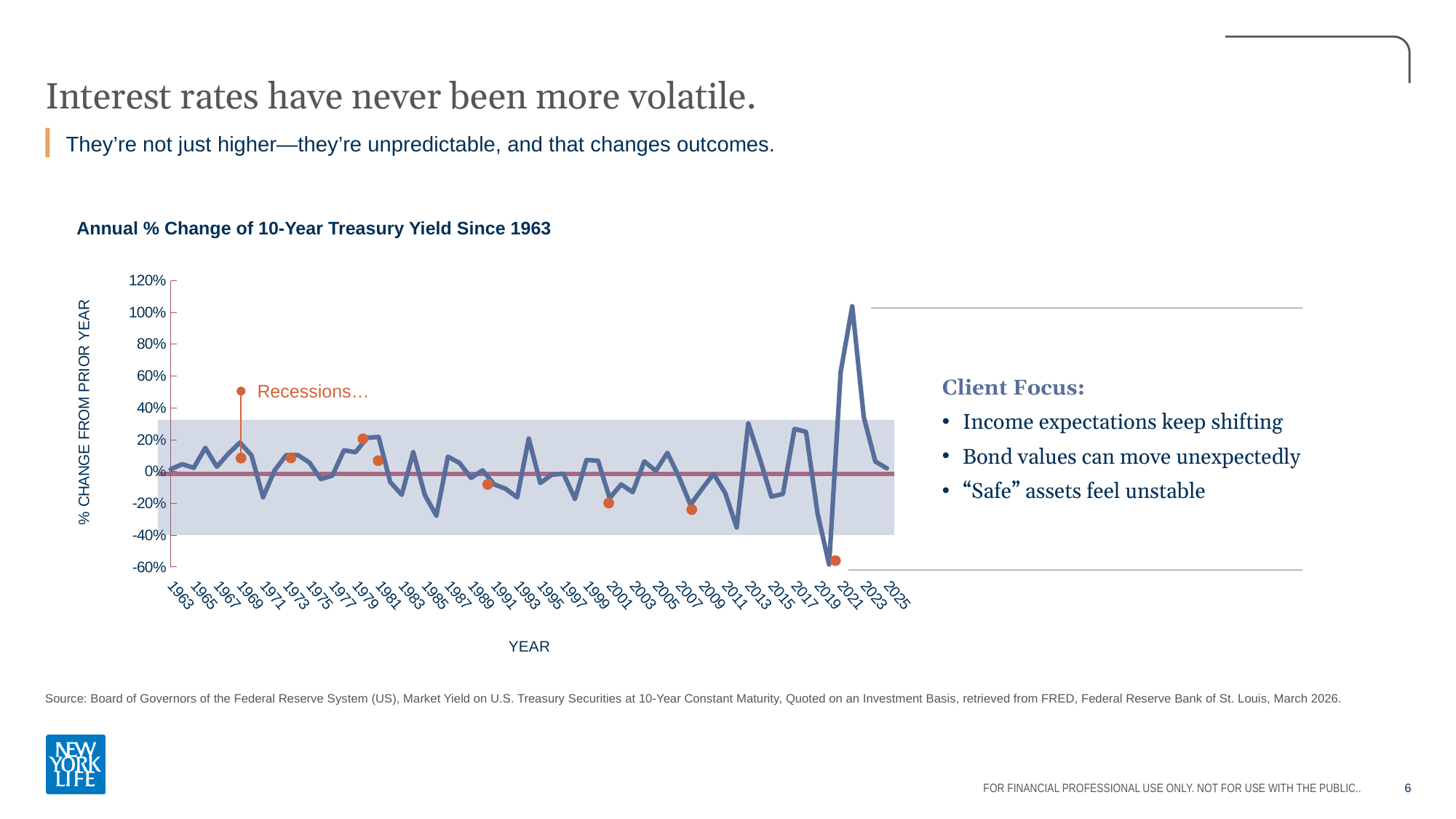

# Interest rates have never been more volatile.
They’re not just higher—they’re unpredictable, and that changes outcomes.
Annual % Change of 10-Year Treasury Yield Since 1963

### Chart

| Category | Percent |
|---|---|
| 1963 | 0.0140652 |
| 1964 | 0.04643030000000001 |
| 1965 | 0.023006099999999998 |
| 1966 | 0.1497178 |
| 1967 | 0.029971499999999998 |
| 1968 | 0.1127043 |
| 1969 | 0.18219639999999998 |
| 1970 | 0.10214359999999999 |
| 1971 | -0.1622769 |
| 1972 | 0.0073295 |
| 1973 | 0.1034581 |
| 1974 | 0.10430690000000001 |
| 1975 | 0.057062 |
| 1976 | -0.047688100000000004 |
| 1977 | -0.025626799999999998 |
| 1978 | 0.13356780000000001 |
| 1979 | 0.1218493 |
| 1980 | 0.2120755 |
| 1981 | 0.21760079999999998 |
| 1982 | -0.0657883 |
| 1983 | -0.14628439999999998 |
| 1984 | 0.1220492 |
| 1985 | -0.1475596 |
| 1986 | -0.2774966 |
| 1987 | 0.0938166 |
| 1988 | 0.054252 |
| 1989 | -0.0400407 |
| 1990 | 0.0069086 |
| 1991 | -0.0806838 |
| 1992 | -0.1085571 |
| 1993 | -0.16301749999999998 |
| 1994 | 0.2077809 |
| 1995 | -0.07215919999999999 |
| 1996 | -0.0198342 |
| 1997 | -0.013900999999999998 |
| 1998 | -0.1717165 |
| 1999 | 0.0728224 |
| 2000 | 0.0680365 |
| 2001 | -0.16742069999999998 |
| 2002 | -0.0811852 |
| 2003 | -0.1298915 |
| 2004 | 0.0641374 |
| 2005 | 0.0041110999999999995 |
| 2006 | 0.1180075 |
| 2007 | -0.0334387 |
| 2008 | -0.20937850000000002 |
| 2009 | -0.10920149999999999 |
| 2010 | -0.0150302 |
| 2011 | -0.1348092 |
| 2012 | -0.351663 |
| 2013 | 0.303154 |
| 2014 | 0.0805903 |
| 2015 | -0.1580089 |
| 2016 | -0.1406953 |
| 2017 | 0.2677856 |
| 2018 | 0.2497403 |
| 2019 | -0.2644384 |
| 2020 | -0.5847561 |
| 2021 | 0.6271338 |
| 2022 | 1.0392971 |
| 2023 | 0.3417782 |
| 2024 | 0.0628846 |
| 2025 | 0.0202599 |
Client Focus:
Income expectations keep shifting
Bond values can move unexpectedly
“Safe” assets feel unstable
Recessions…

Source: Board of Governors of the Federal Reserve System (US), Market Yield on U.S. Treasury Securities at 10-Year Constant Maturity, Quoted on an Investment Basis, retrieved from FRED, Federal Reserve Bank of St. Louis, March 2026.